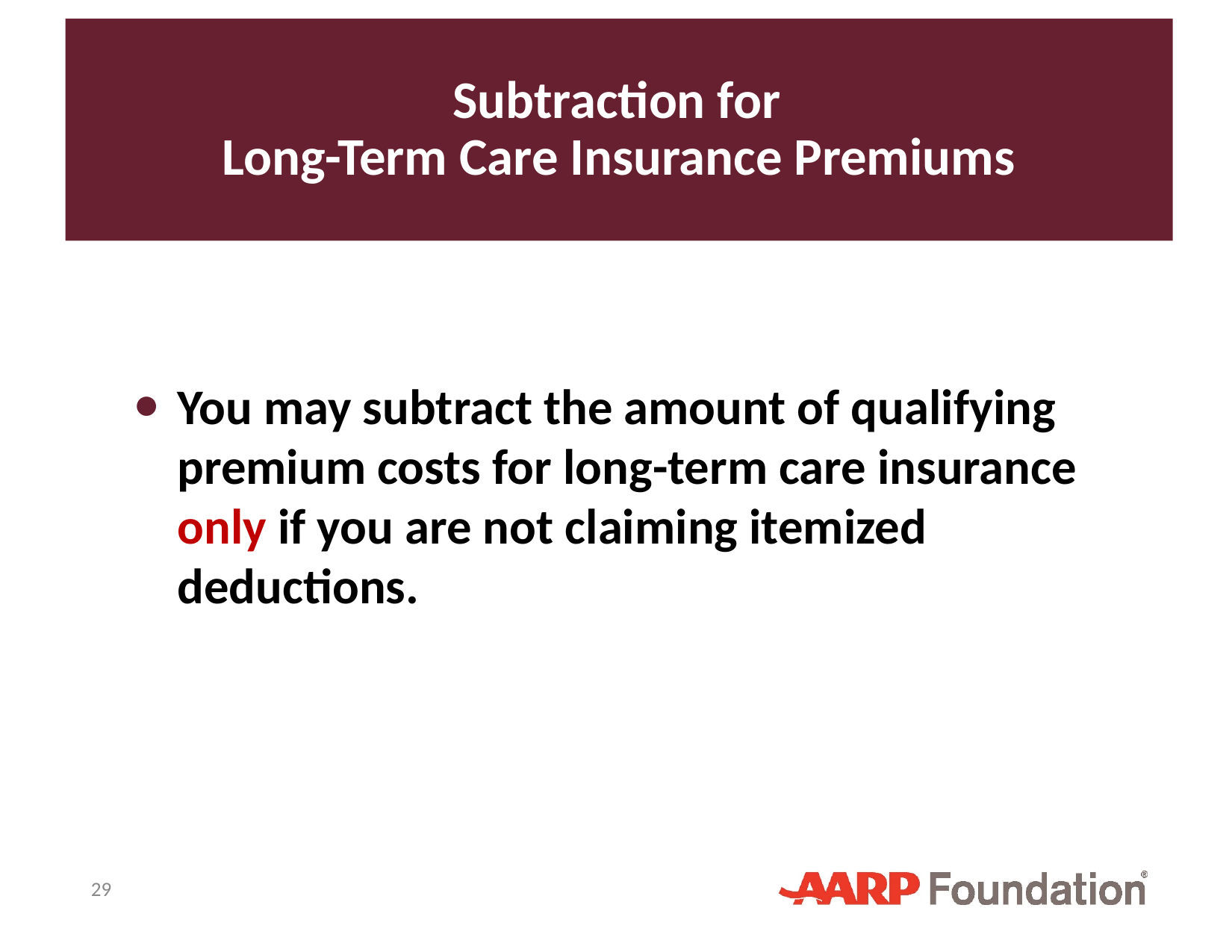

# Subtraction for Long-Term Care Insurance Premiums
You may subtract the amount of qualifying premium costs for long-term care insurance only if you are not claiming itemized deductions.
29